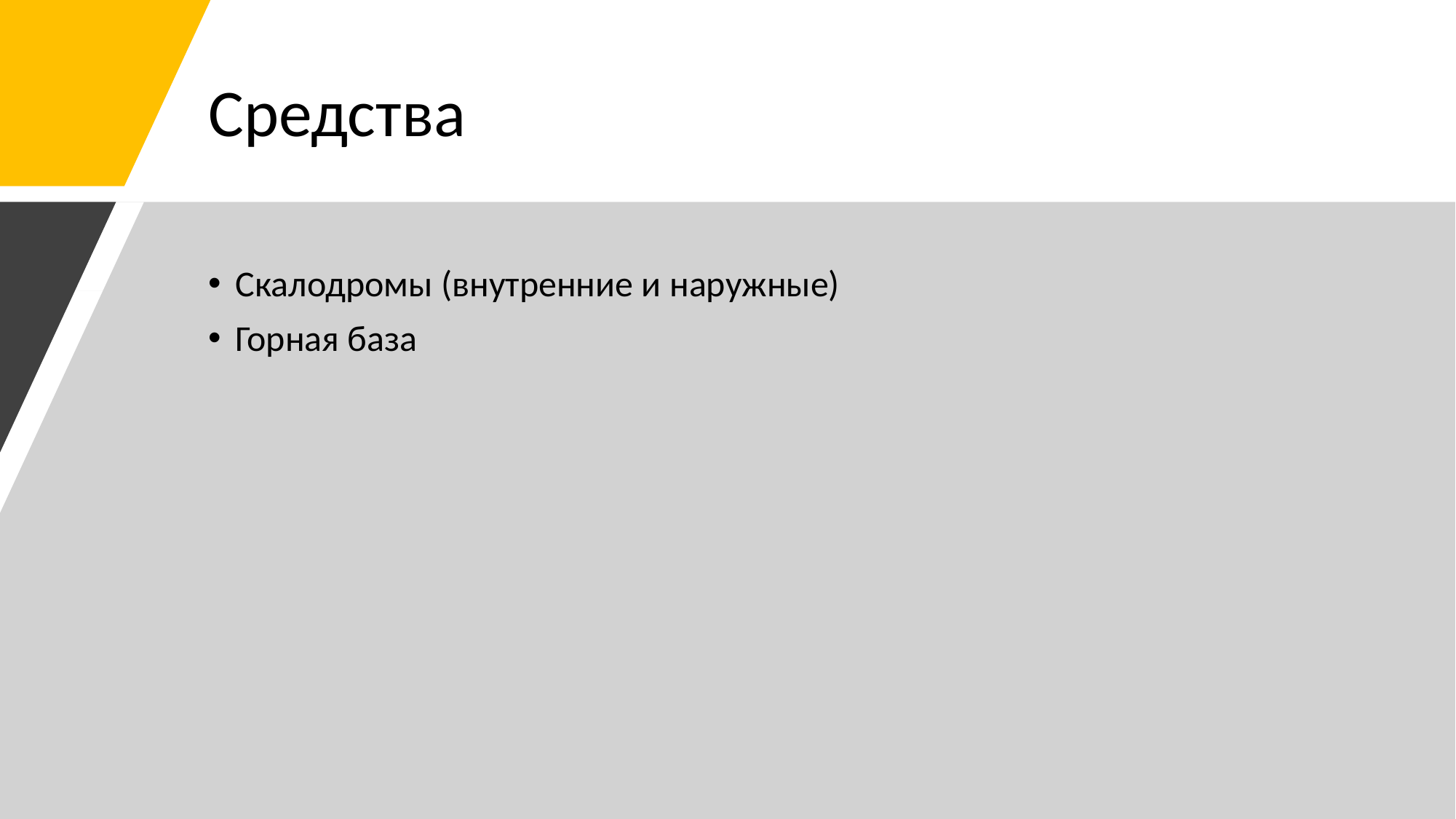

# Средства

Скалодромы (внутренние и наружные)
Горная база